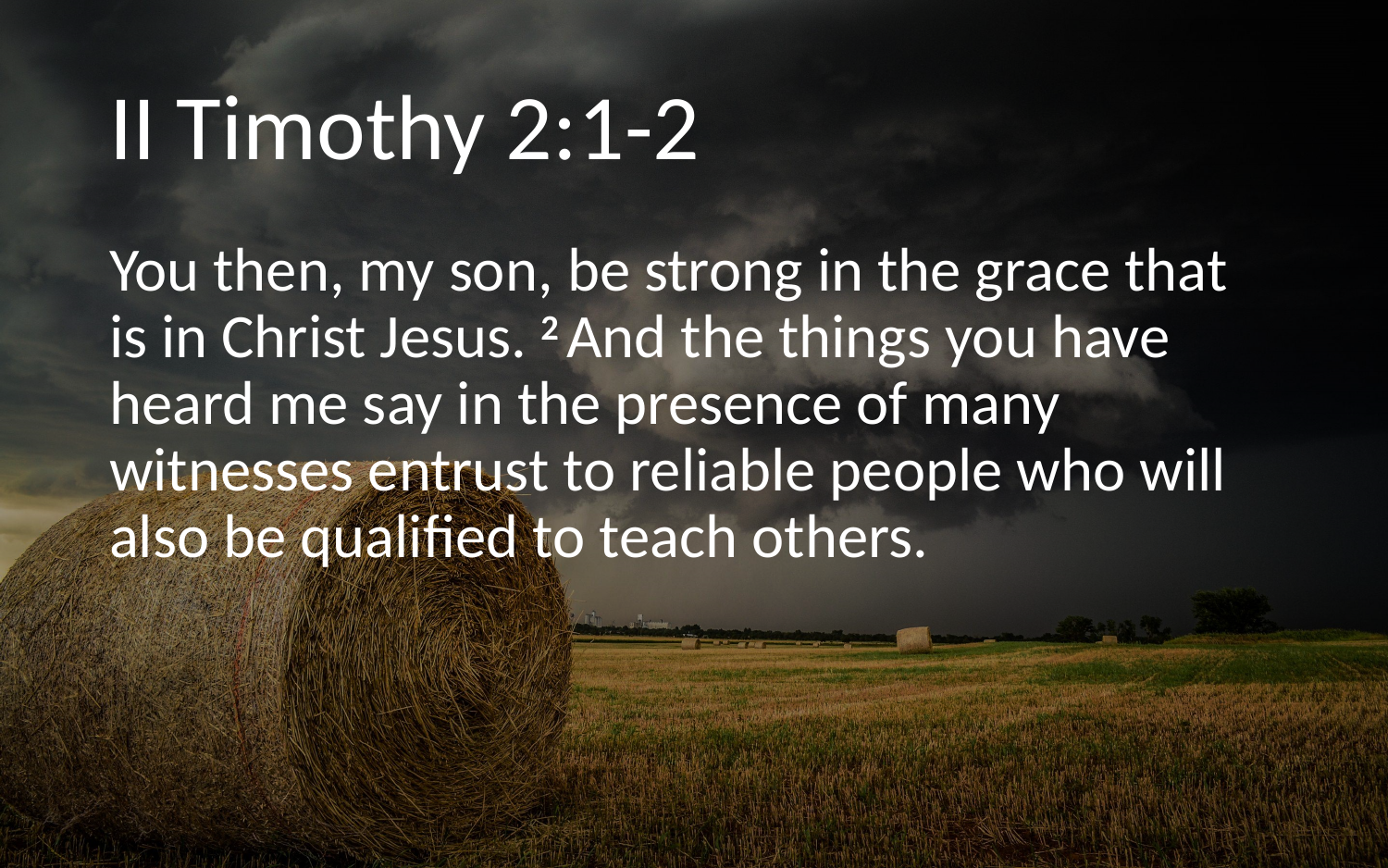

# II Timothy 2:1-2
You then, my son, be strong in the grace that is in Christ Jesus. 2 And the things you have heard me say in the presence of many witnesses entrust to reliable people who will also be qualified to teach others.